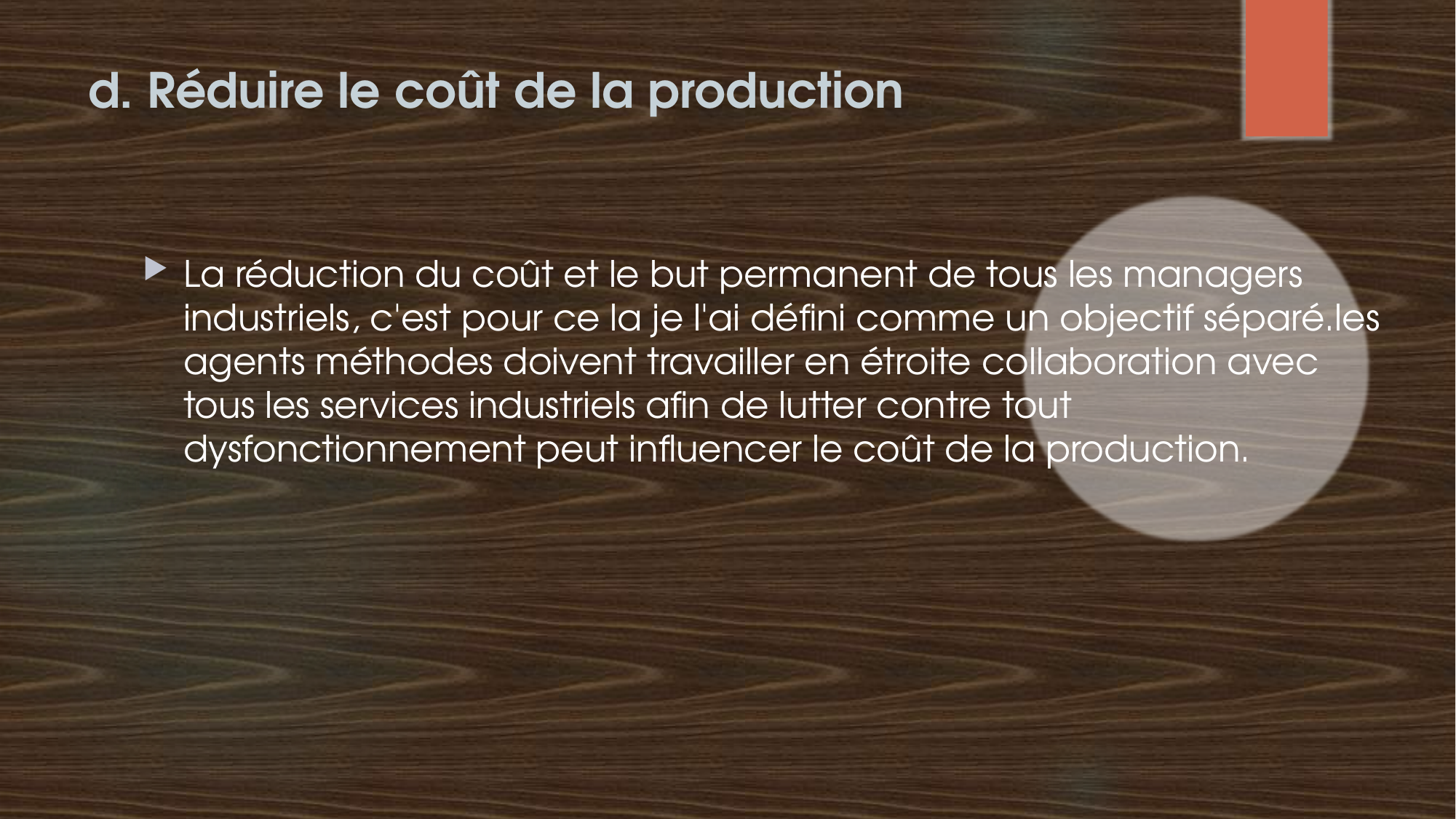

# d. Réduire le coût de la production
La réduction du coût et le but permanent de tous les managers industriels, c'est pour ce la je l'ai défini comme un objectif séparé.les agents méthodes doivent travailler en étroite collaboration avec tous les services industriels afin de lutter contre tout dysfonctionnement peut influencer le coût de la production.